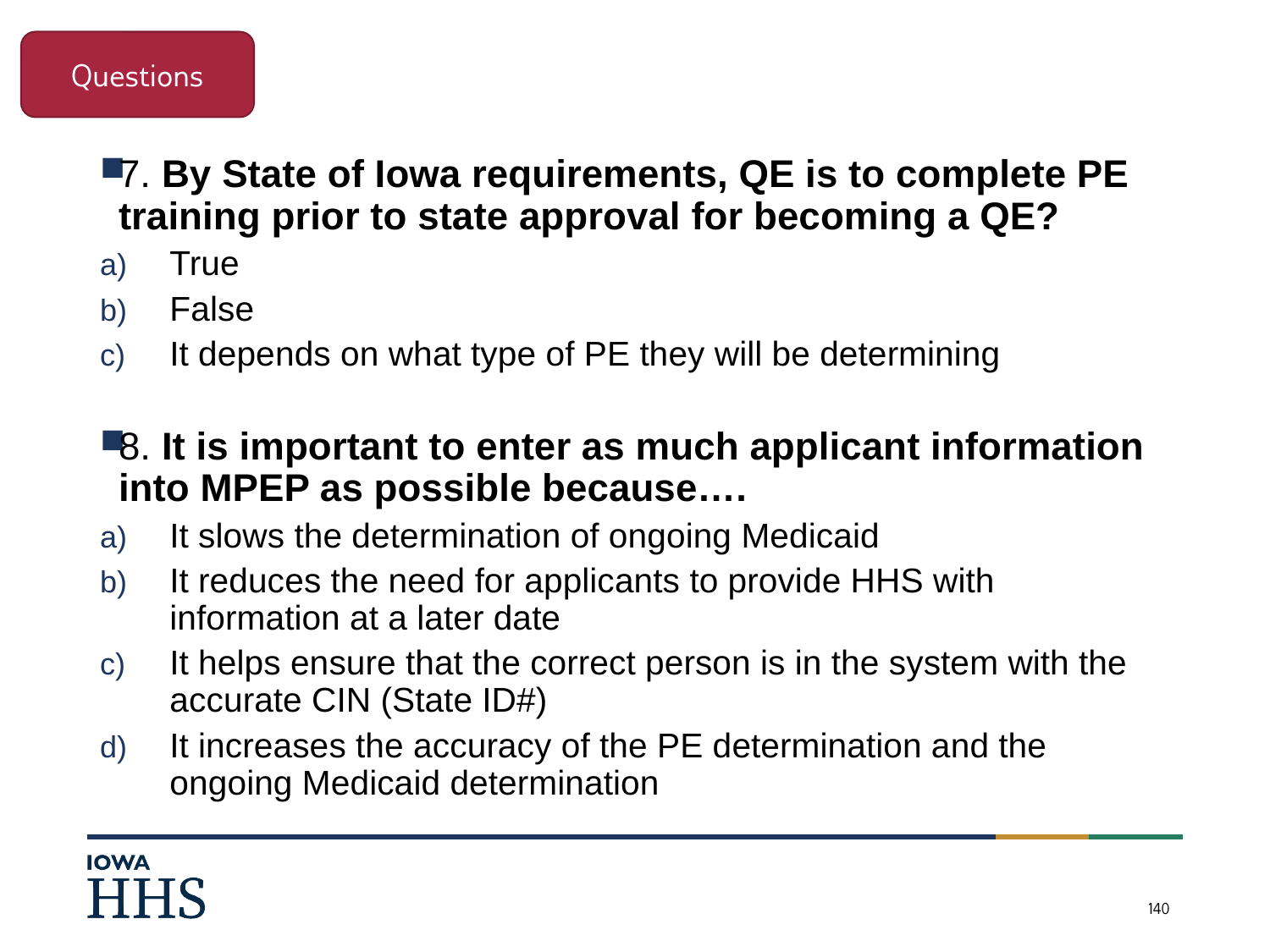

Questions
7. By State of Iowa requirements, QE is to complete PE training prior to state approval for becoming a QE?
True
False
It depends on what type of PE they will be determining

8. It is important to enter as much applicant information into MPEP as possible because….
It slows the determination of ongoing Medicaid
It reduces the need for applicants to provide HHS with information at a later date
It helps ensure that the correct person is in the system with the accurate CIN (State ID#)
It increases the accuracy of the PE determination and the ongoing Medicaid determination

140